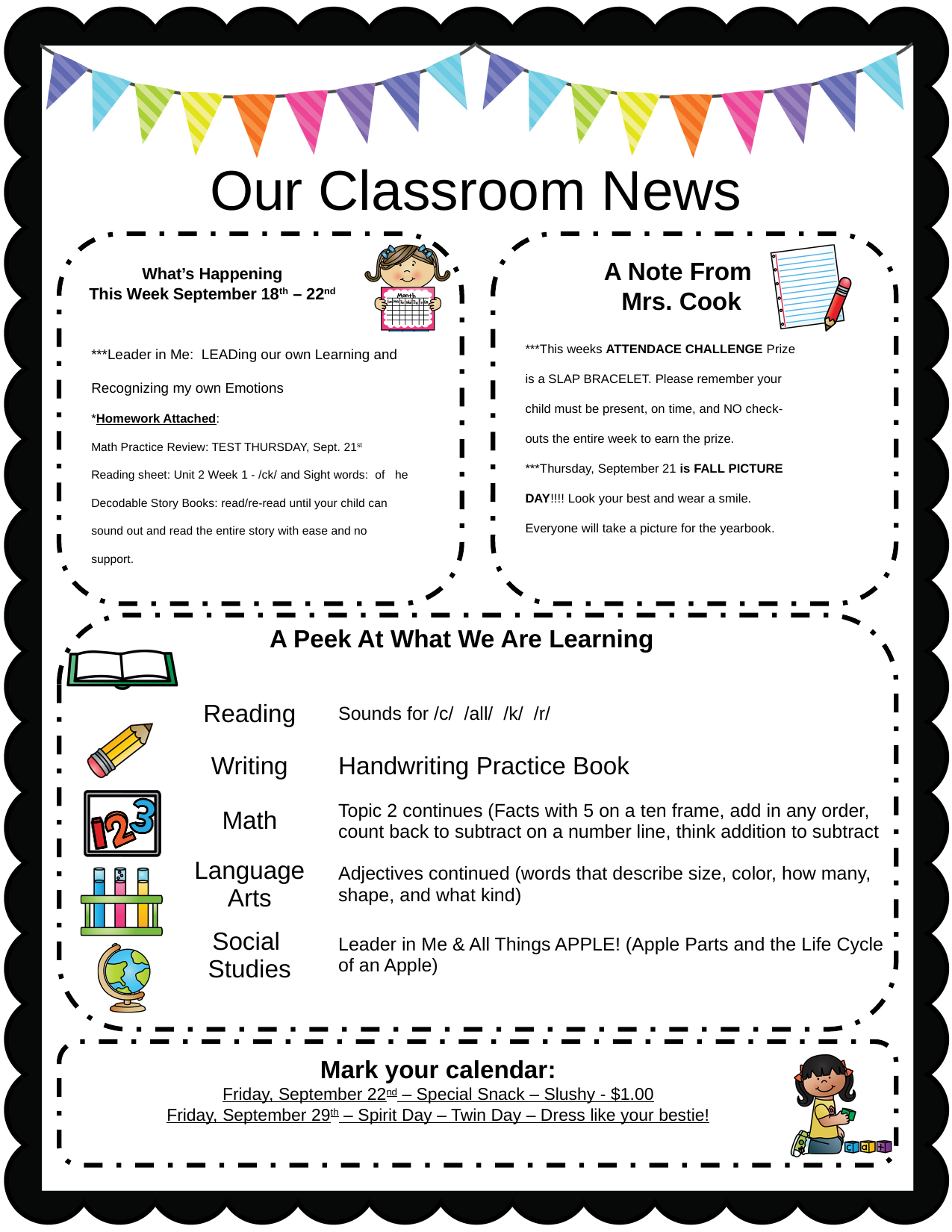

Our Classroom News

A Note From
Mrs. Cook
What’s Happening
This Week September 18th – 22nd
***This weeks ATTENDACE CHALLENGE Prize is a SLAP BRACELET. Please remember your child must be present, on time, and NO check-outs the entire week to earn the prize.
***Thursday, September 21 is FALL PICTURE DAY!!!! Look your best and wear a smile. Everyone will take a picture for the yearbook.
***Leader in Me:  LEADing our own Learning and Recognizing my own Emotions
*Homework Attached:
Math Practice Review: TEST THURSDAY, Sept. 21st
Reading sheet: Unit 2 Week 1 - /ck/ and Sight words:  of   he
Decodable Story Books: read/re-read until your child can
sound out and read the entire story with ease and no
support.

A Peek At What We Are Learning
| Reading | Sounds for /c/  /all/  /k/  /r/ |
| --- | --- |
| Writing | Handwriting Practice Book |
| Math | Topic 2 continues (Facts with 5 on a ten frame, add in any order, count back to subtract on a number line, think addition to subtract |
| Language Arts | Adjectives continued (words that describe size, color, how many, shape, and what kind) |
| Social  Studies | Leader in Me & All Things APPLE! (Apple Parts and the Life Cycle of an Apple) |

Mark your calendar:
Friday, September 22nd – Special Snack – Slushy - $1.00
Friday, September 29th – Spirit Day – Twin Day – Dress like your bestie!